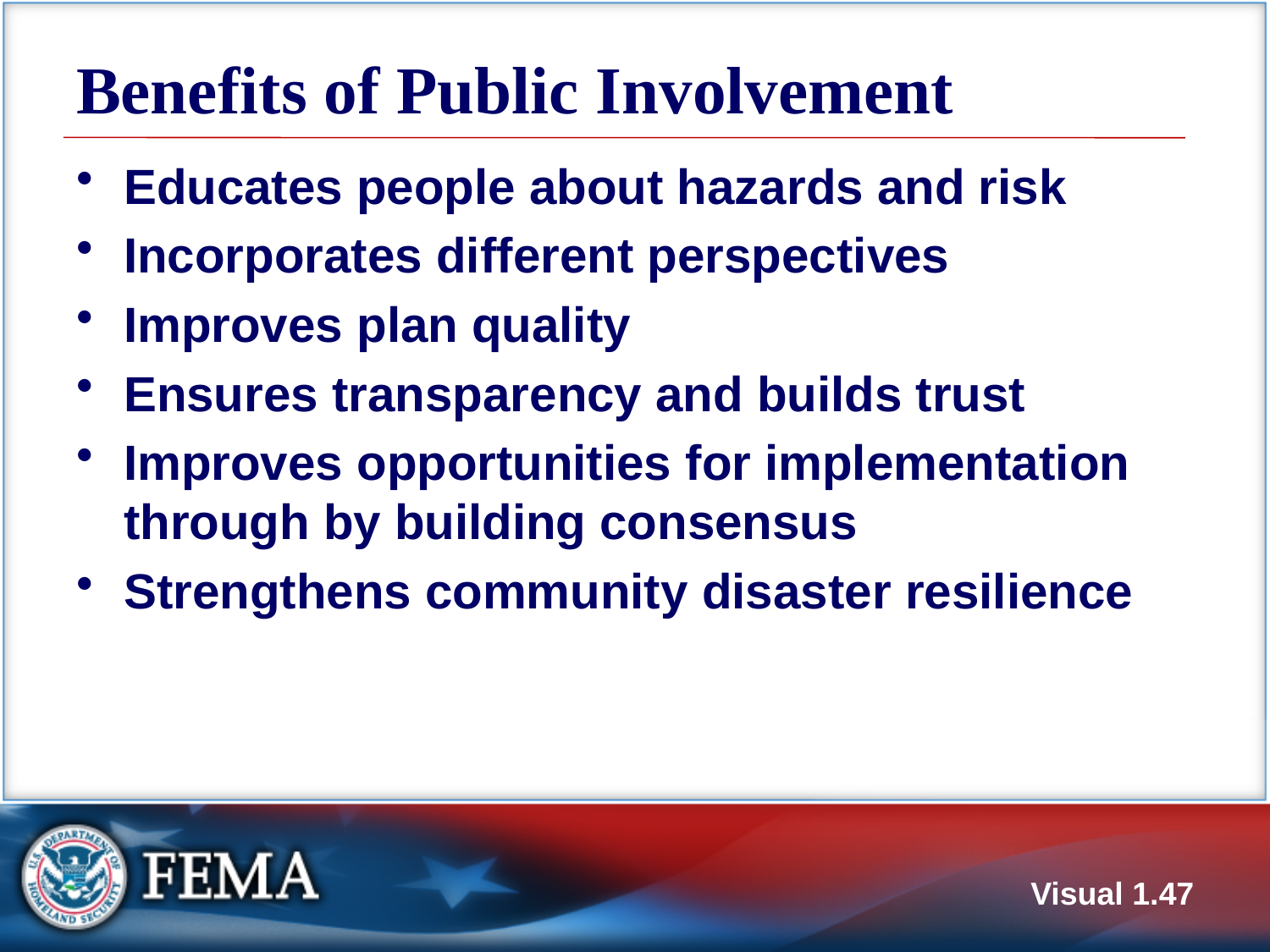

# Benefits of Public Involvement
Educates people about hazards and risk
Incorporates different perspectives
Improves plan quality
Ensures transparency and builds trust
Improves opportunities for implementation through by building consensus
Strengthens community disaster resilience